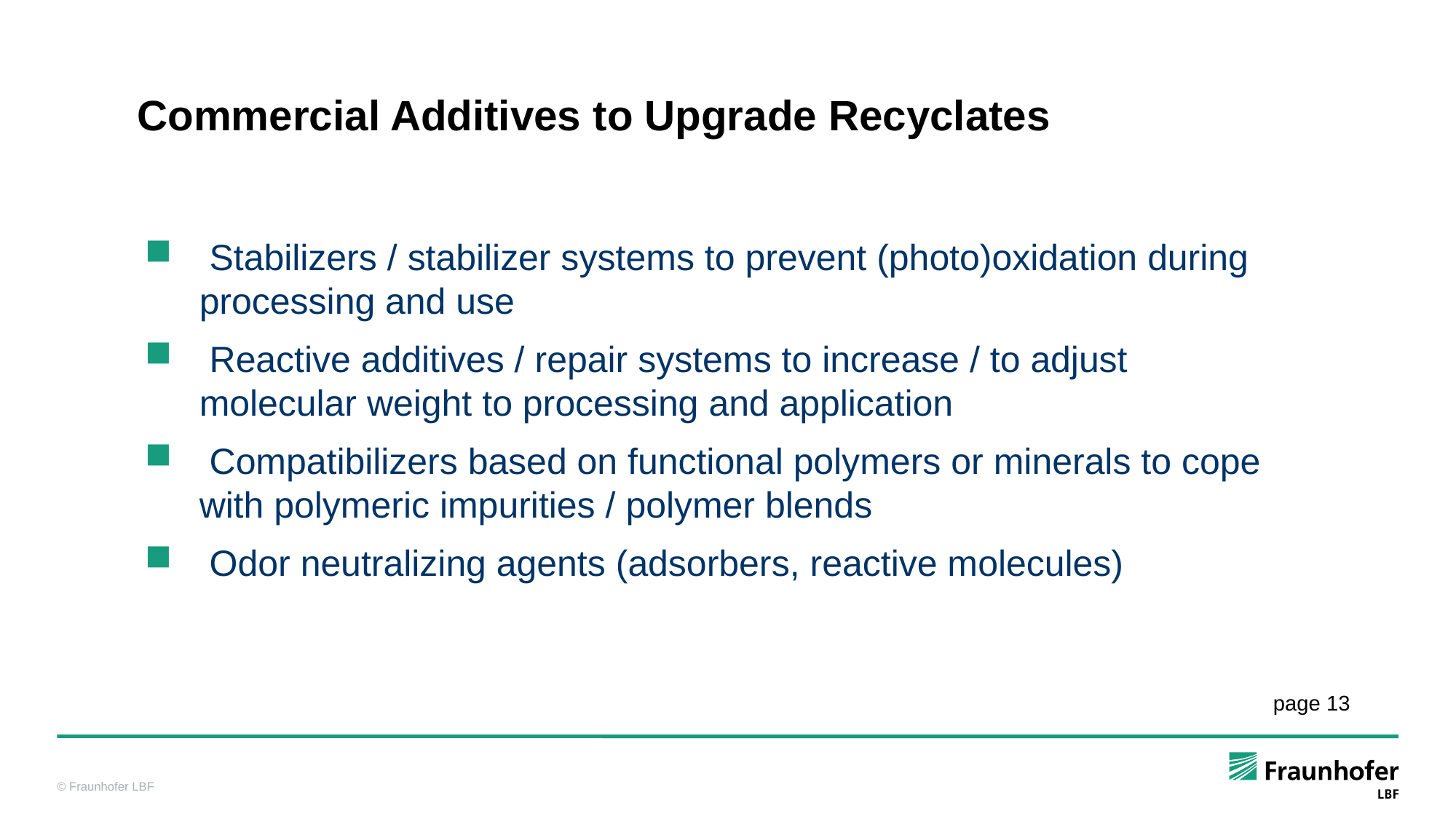

Commercial Additives to Upgrade Recyclates
 Stabilizers / stabilizer systems to prevent (photo)oxidation during processing and use
 Reactive additives / repair systems to increase / to adjust molecular weight to processing and application
 Compatibilizers based on functional polymers or minerals to cope with polymeric impurities / polymer blends
 Odor neutralizing agents (adsorbers, reactive molecules)